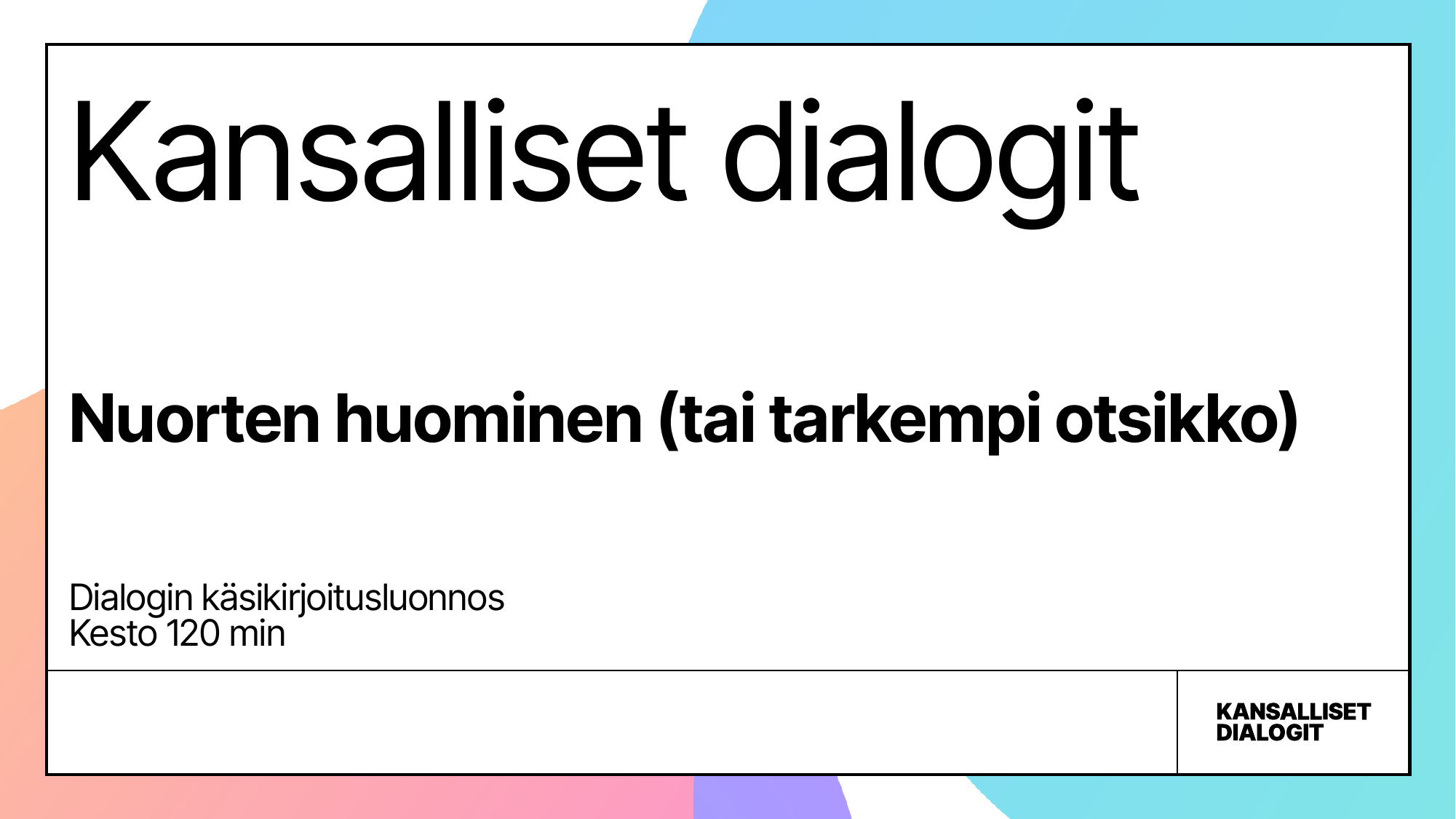

# Kansalliset dialogit
Nuorten huominen (tai tarkempi otsikko)
Dialogin käsikirjoitusluonnos
Kesto 120 min

.